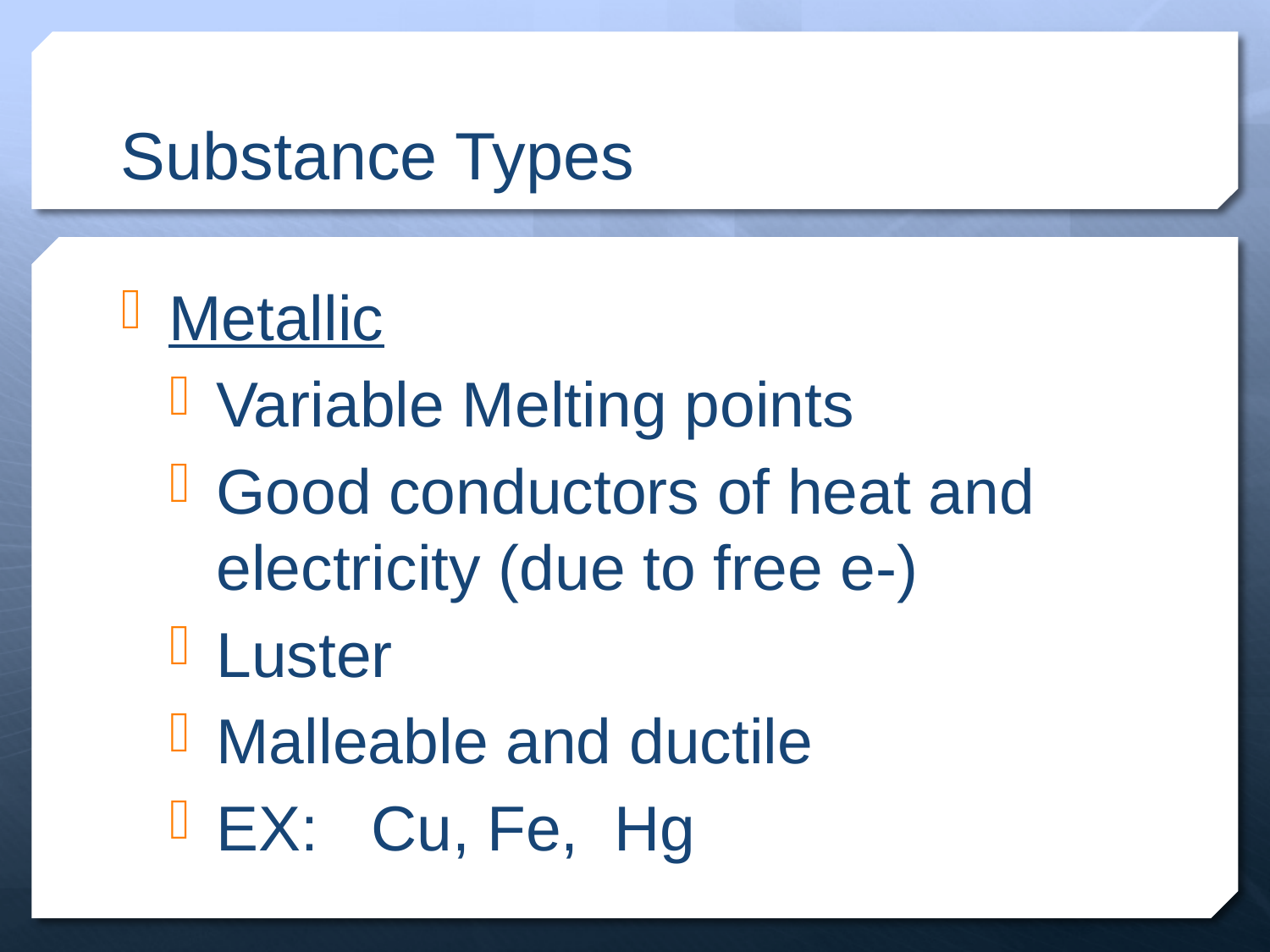

# Substance Types
Metallic
Variable Melting points
Good conductors of heat and electricity (due to free e-)
Luster
Malleable and ductile
EX:   Cu, Fe,  Hg